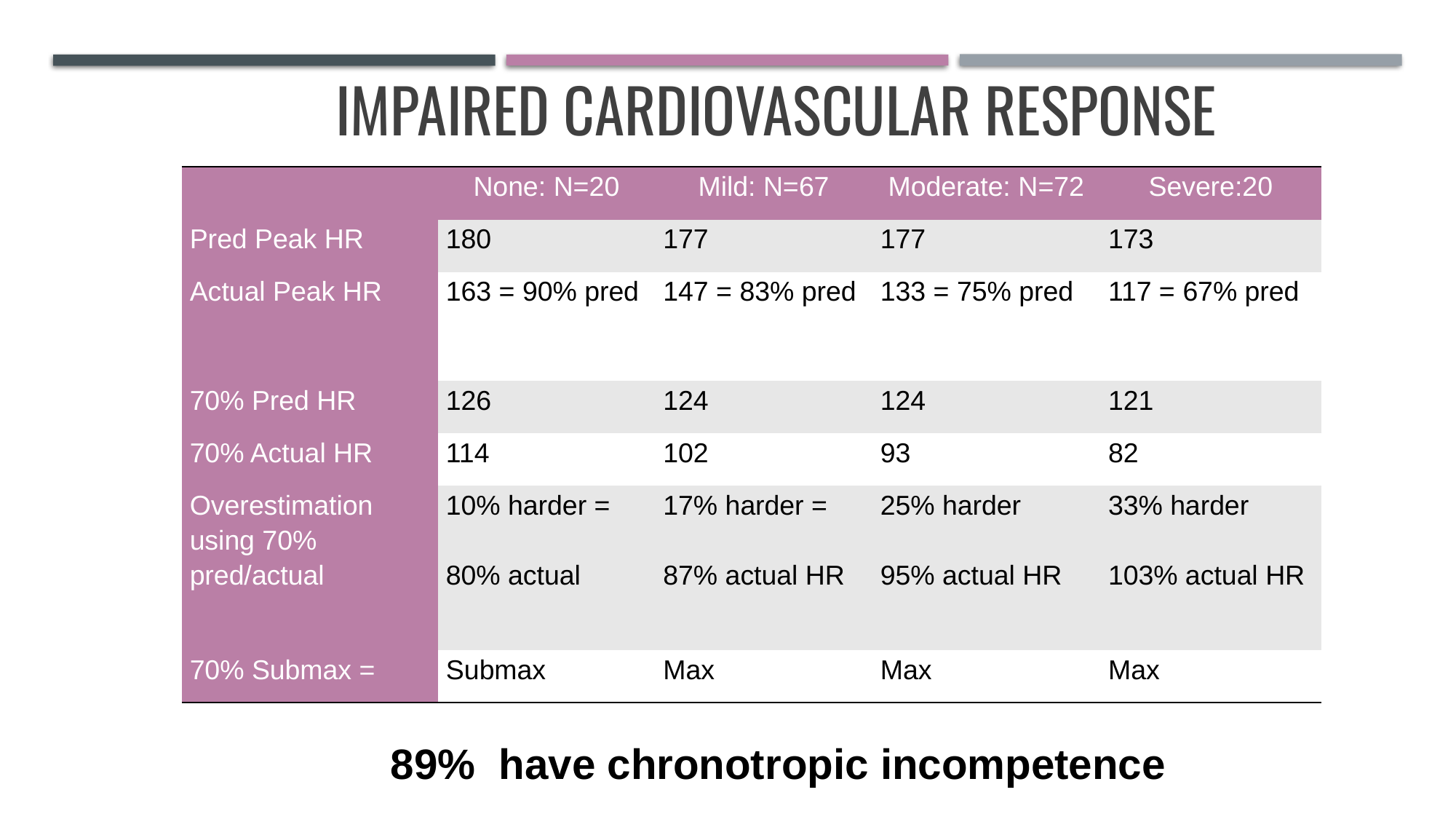

# Impaired Cardiovascular Response
|  | None: N=20 | Mild: N=67 | Moderate: N=72 | Severe:20 |
| --- | --- | --- | --- | --- |
| Pred Peak HR | 180 | 177 | 177 | 173 |
| Actual Peak HR | 163 = 90% pred | 147 = 83% pred | 133 = 75% pred | 117 = 67% pred |
| 70% Pred HR | 126 | 124 | 124 | 121 |
| 70% Actual HR | 114 | 102 | 93 | 82 |
| Overestimation using 70% pred/actual | 10% harder =   80% actual | 17% harder =   87% actual HR | 25% harder   95% actual HR | 33% harder   103% actual HR |
| 70% Submax = | Submax | Max | Max | Max |
89%  have chronotropic incompetence